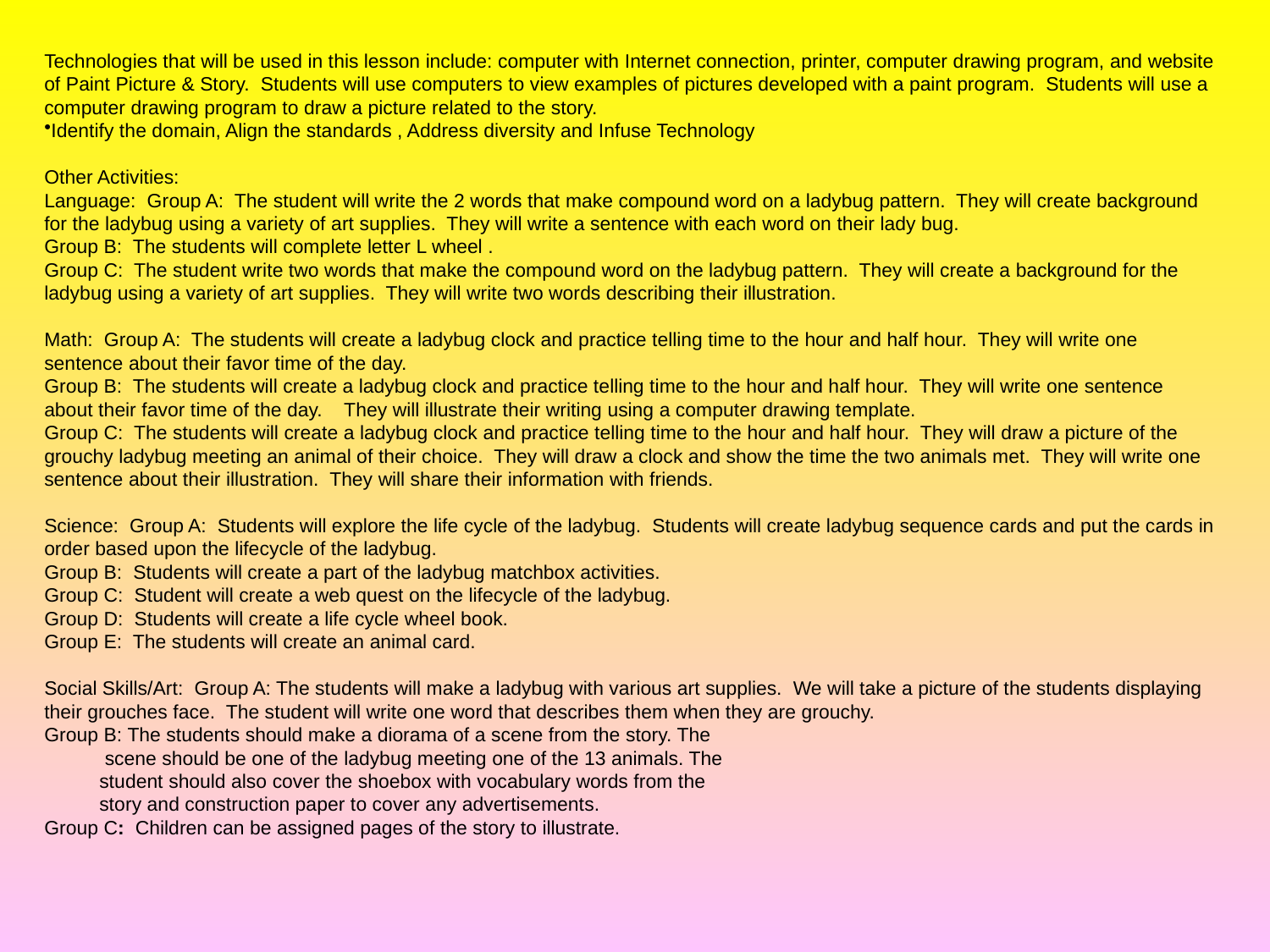

Technologies that will be used in this lesson include: computer with Internet connection, printer, computer drawing program, and website of Paint Picture & Story.  Students will use computers to view examples of pictures developed with a paint program.  Students will use a computer drawing program to draw a picture related to the story.
Identify the domain, Align the standards , Address diversity and Infuse Technology

Other Activities:
Language:  Group A:  The student will write the 2 words that make compound word on a ladybug pattern.  They will create background for the ladybug using a variety of art supplies.  They will write a sentence with each word on their lady bug.
Group B:  The students will complete letter L wheel .
Group C:  The student write two words that make the compound word on the ladybug pattern.  They will create a background for the ladybug using a variety of art supplies.  They will write two words describing their illustration.

Math:  Group A:  The students will create a ladybug clock and practice telling time to the hour and half hour.  They will write one sentence about their favor time of the day.
Group B:  The students will create a ladybug clock and practice telling time to the hour and half hour.  They will write one sentence about their favor time of the day.    They will illustrate their writing using a computer drawing template.
Group C:  The students will create a ladybug clock and practice telling time to the hour and half hour.  They will draw a picture of the grouchy ladybug meeting an animal of their choice.  They will draw a clock and show the time the two animals met.  They will write one sentence about their illustration.  They will share their information with friends.

Science:  Group A:  Students will explore the life cycle of the ladybug.  Students will create ladybug sequence cards and put the cards in order based upon the lifecycle of the ladybug.
Group B:  Students will create a part of the ladybug matchbox activities.
Group C:  Student will create a web quest on the lifecycle of the ladybug.
Group D:  Students will create a life cycle wheel book.
Group E:  The students will create an animal card.

Social Skills/Art:  Group A: The students will make a ladybug with various art supplies.  We will take a picture of the students displaying their grouches face.  The student will write one word that describes them when they are grouchy.
Group B: The students should make a diorama of a scene from the story. The
           scene should be one of the ladybug meeting one of the 13 animals. The
          student should also cover the shoebox with vocabulary words from the
          story and construction paper to cover any advertisements.
Group C:  Children can be assigned pages of the story to illustrate.